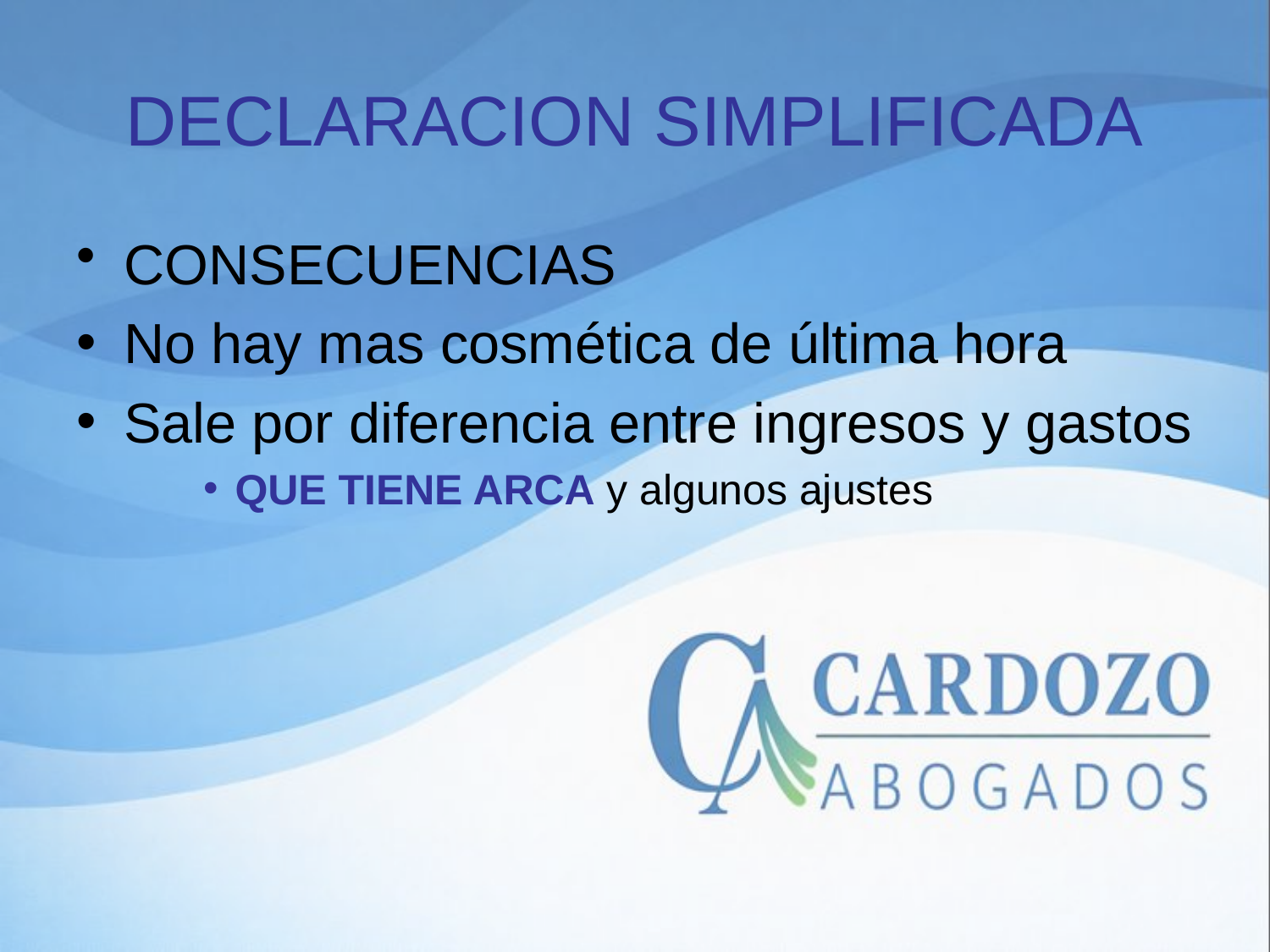

# DECLARACION SIMPLIFICADA
CONSECUENCIAS
No hay mas cosmética de última hora
Sale por diferencia entre ingresos y gastos
QUE TIENE ARCA y algunos ajustes